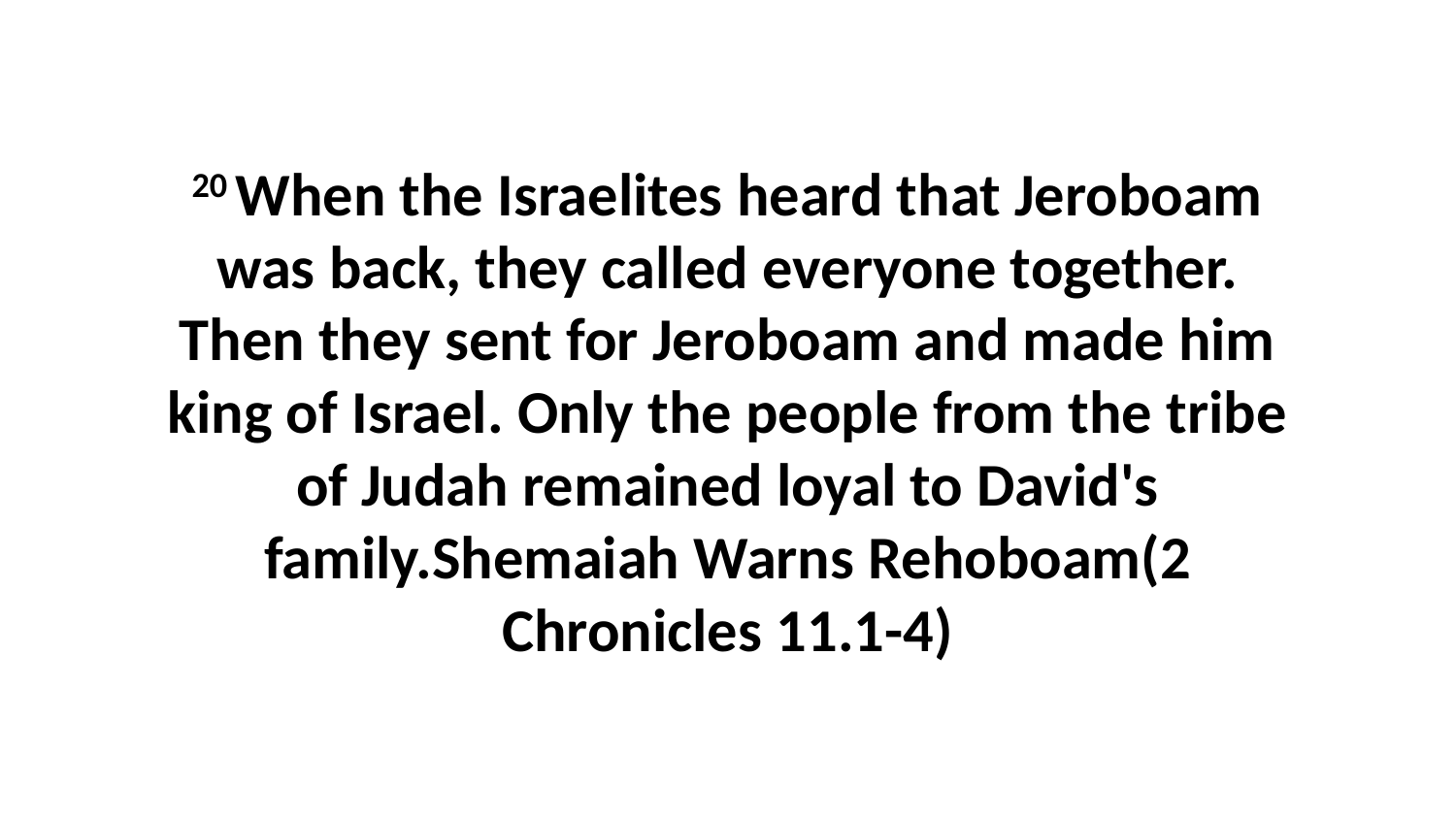

20 When the Israelites heard that Jeroboam was back, they called everyone together. Then they sent for Jeroboam and made him king of Israel. Only the people from the tribe of Judah remained loyal to David's family.Shemaiah Warns Rehoboam(2 Chronicles 11.1-4)